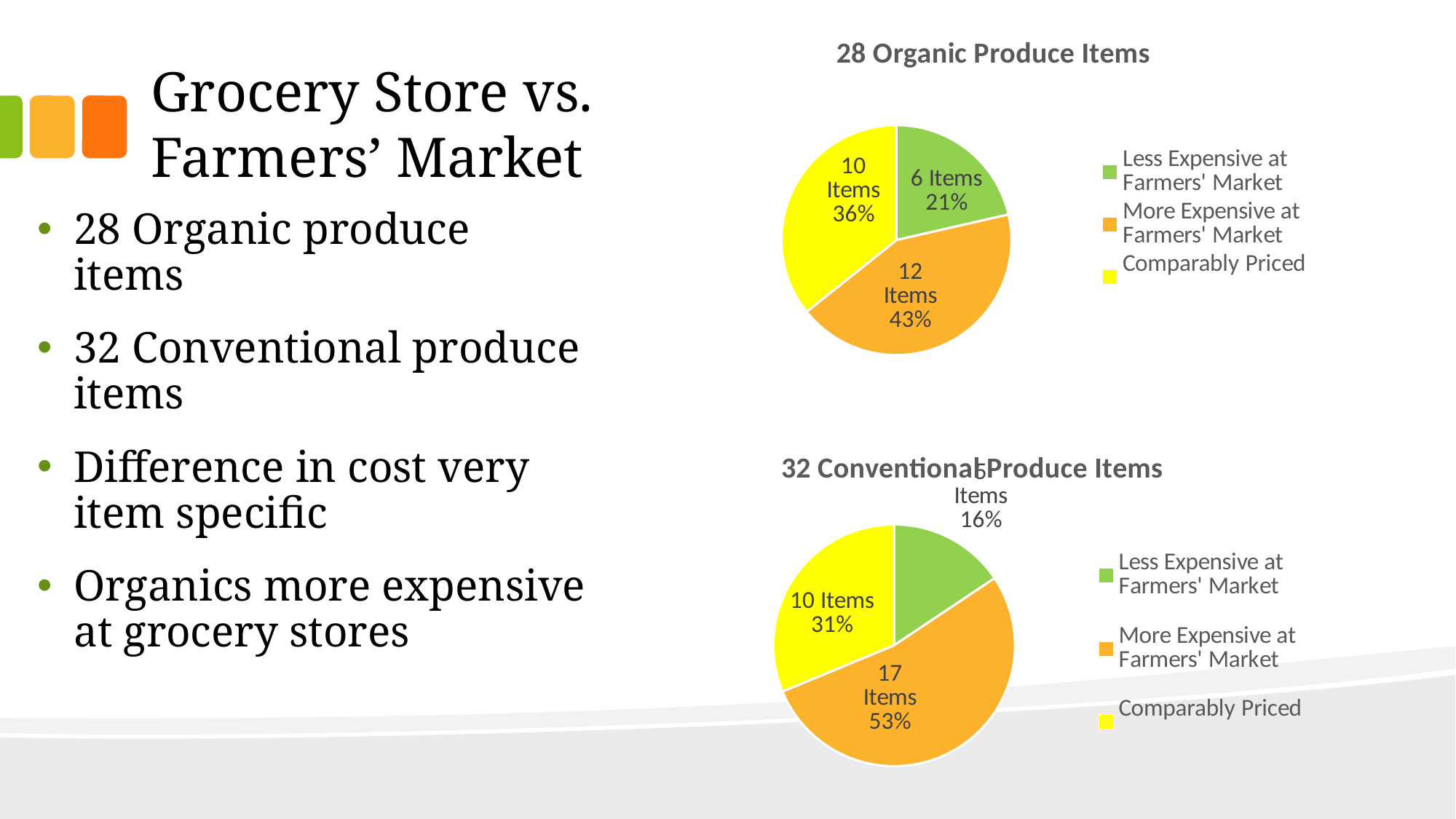

### Chart: 28 Organic Produce Items

| Category |  |
|---|---|
| Less Expensive at Farmers' Market | 6.0 |
| More Expensive at Farmers' Market | 12.0 |
| Comparably Priced | 10.0 |
# Grocery Store vs. Farmers’ Market
28 Organic produce items
32 Conventional produce items
Difference in cost very item specific
Organics more expensive at grocery stores

### Chart: 32 Conventional Produce Items

| Category |  |  |
|---|---|---|
| Less Expensive at Farmers' Market | 5.0 | 0.15625 |
| More Expensive at Farmers' Market | 17.0 | 0.53125 |
| Comparably Priced | 10.0 | 0.3125 |